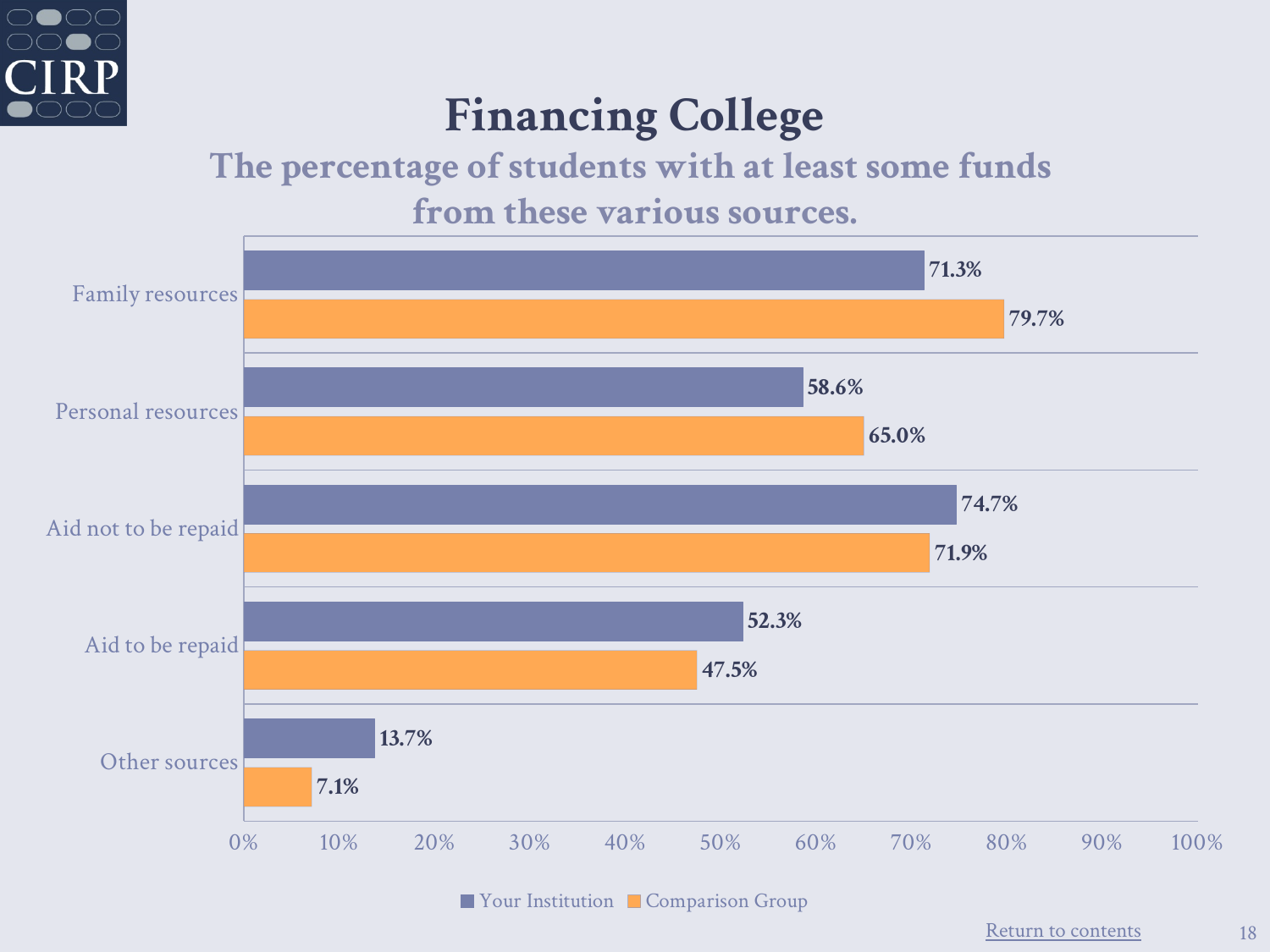

# Financing College The percentage of students with at least some funds from these various sources.

### Chart

| Category | Comparison Group | Your Institution |
|---|---|---|
| Other sources | 0.071 | 0.137 |
| Aid to be repaid | 0.475 | 0.523 |
| Aid not to be repaid | 0.719 | 0.747 |
| Personal resources | 0.65 | 0.5860000000000001 |
| Family resources | 0.7969999999999999 | 0.7130000000000001 |
18